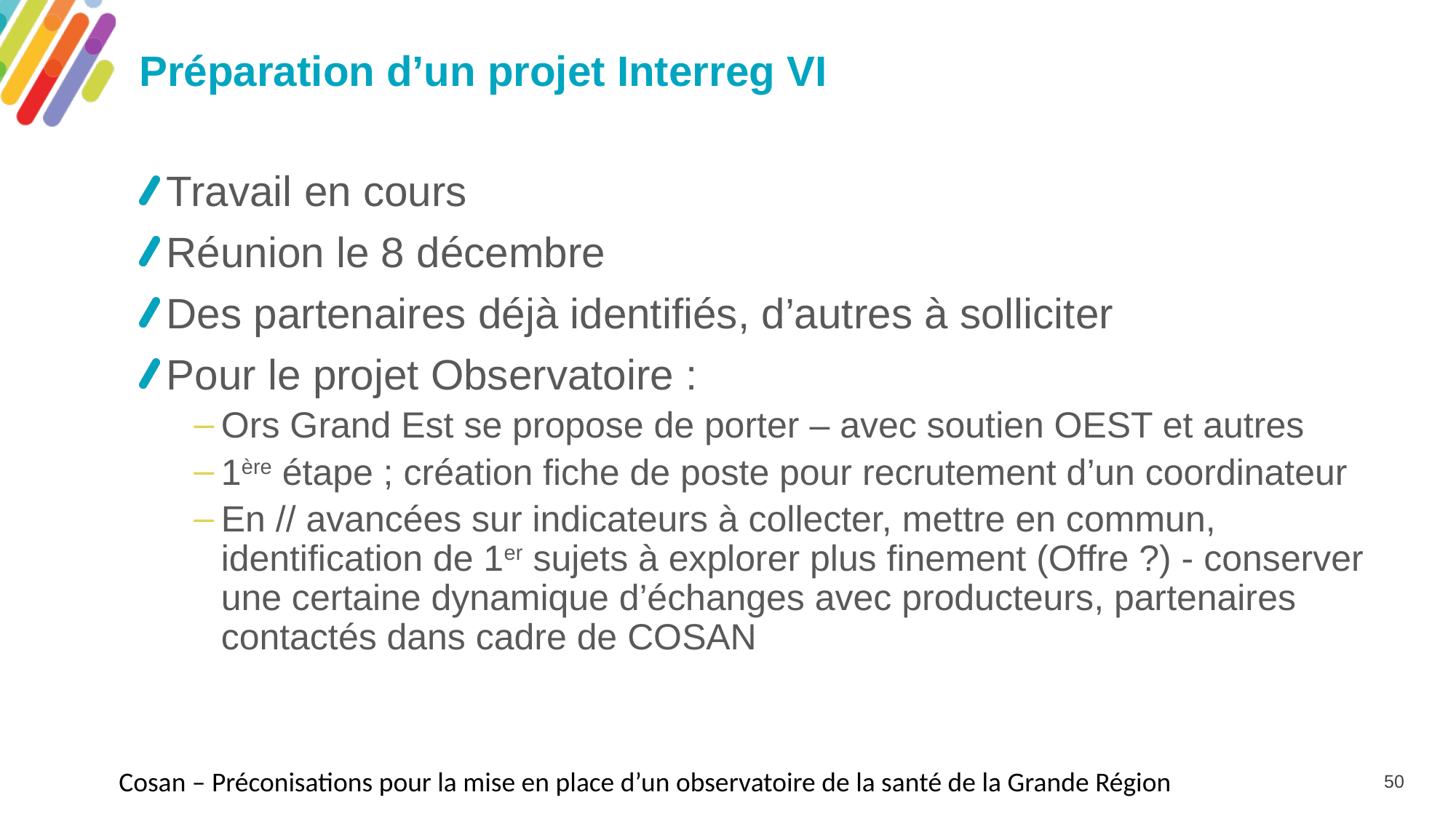

# Préparation d’un projet Interreg VI
Travail en cours
Réunion le 8 décembre
Des partenaires déjà identifiés, d’autres à solliciter
Pour le projet Observatoire :
Ors Grand Est se propose de porter – avec soutien OEST et autres
1ère étape ; création fiche de poste pour recrutement d’un coordinateur
En // avancées sur indicateurs à collecter, mettre en commun, identification de 1er sujets à explorer plus finement (Offre ?) - conserver une certaine dynamique d’échanges avec producteurs, partenaires contactés dans cadre de COSAN
Cosan – Préconisations pour la mise en place d’un observatoire de la santé de la Grande Région
50